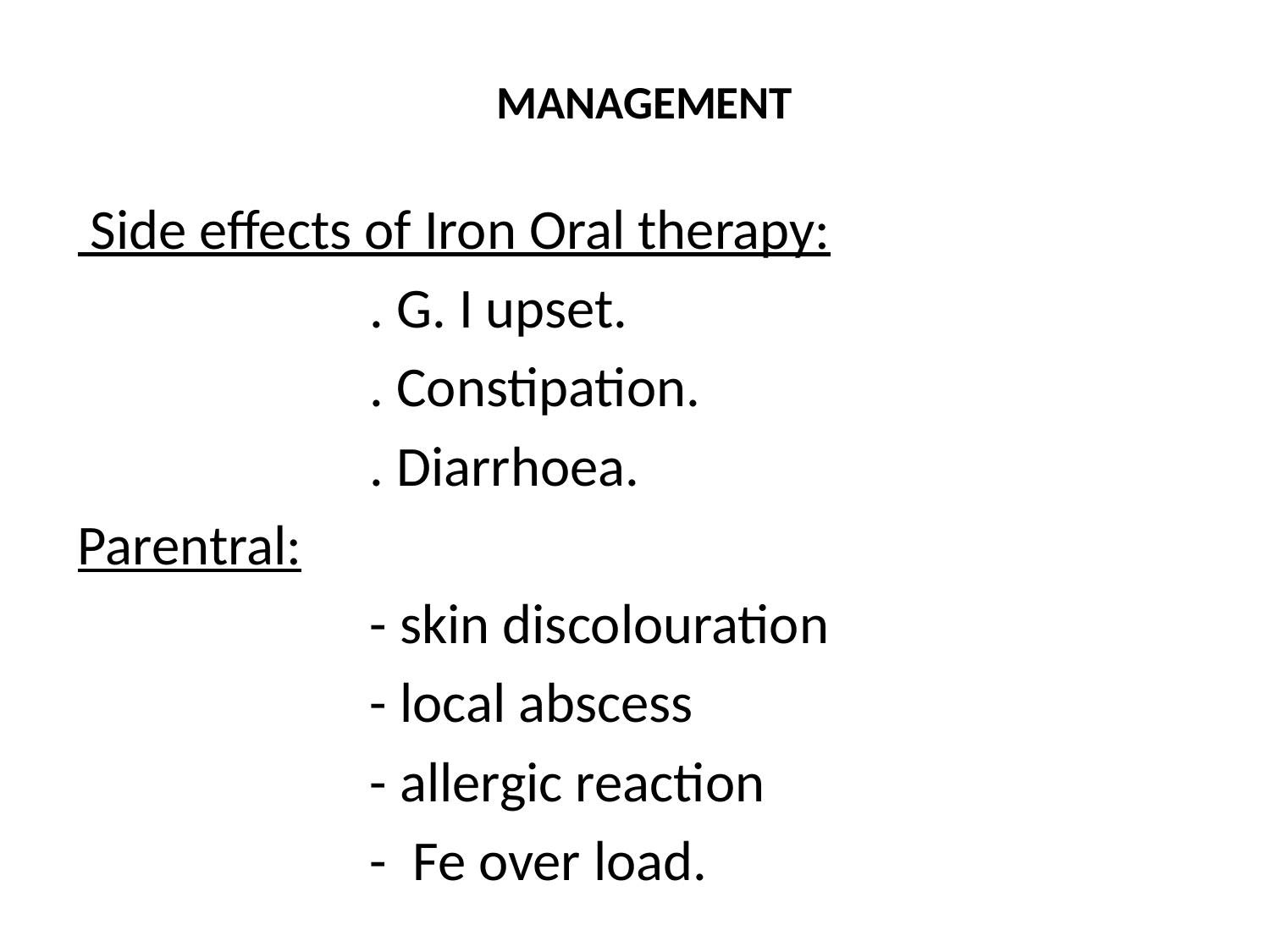

# MANAGEMENT
 Side effects of Iron Oral therapy:
                       . G. I upset.
                       . Constipation.
                       . Diarrhoea.
Parentral:
                       - skin discolouration
                       - local abscess
                       - allergic reaction
                       -  Fe over load.